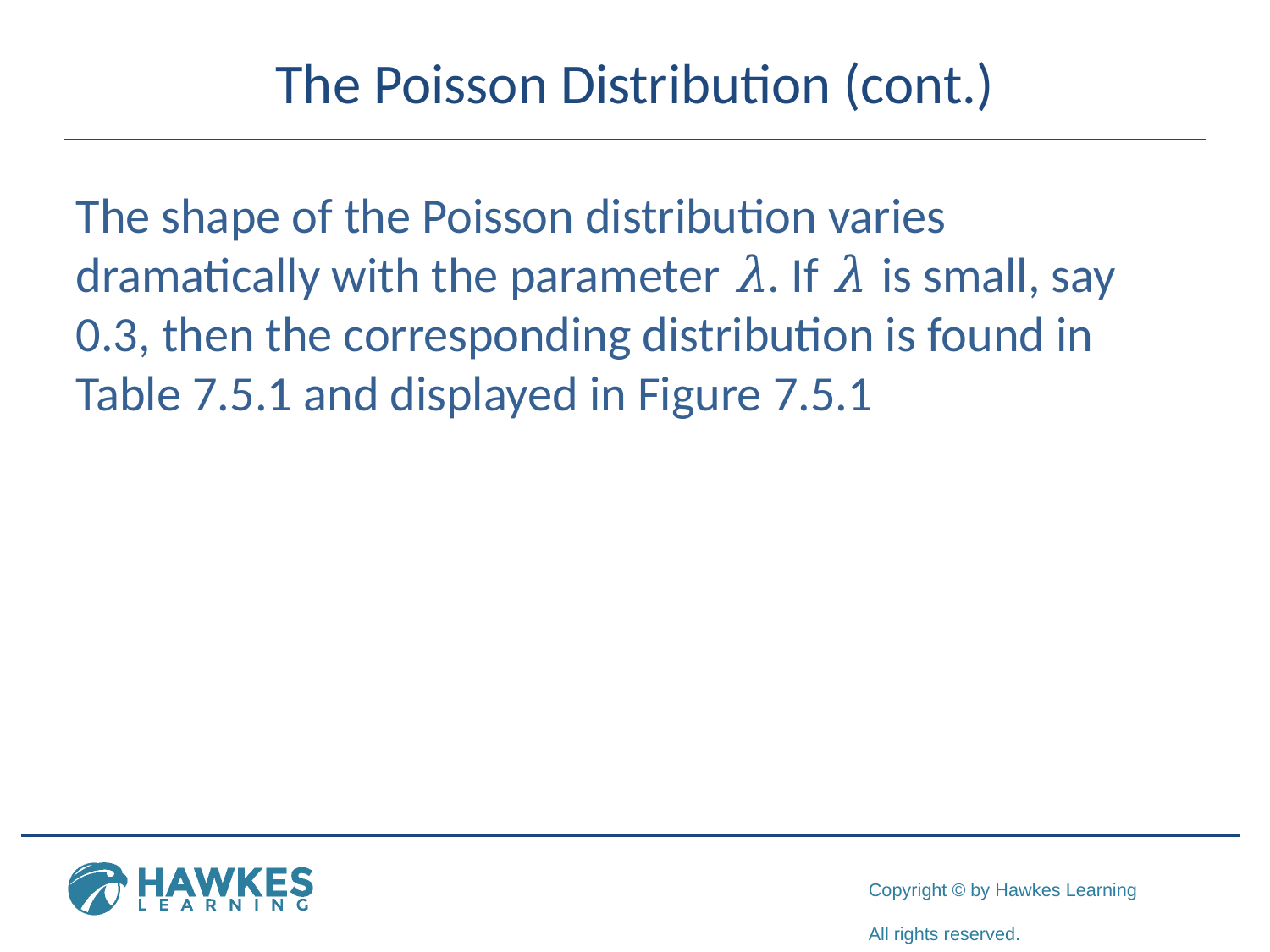

# The Poisson Distribution (cont.)
The shape of the Poisson distribution varies dramatically with the parameter λ. If λ is small, say 0.3, then the corresponding distribution is found in Table 7.5.1 and displayed in Figure 7.5.1